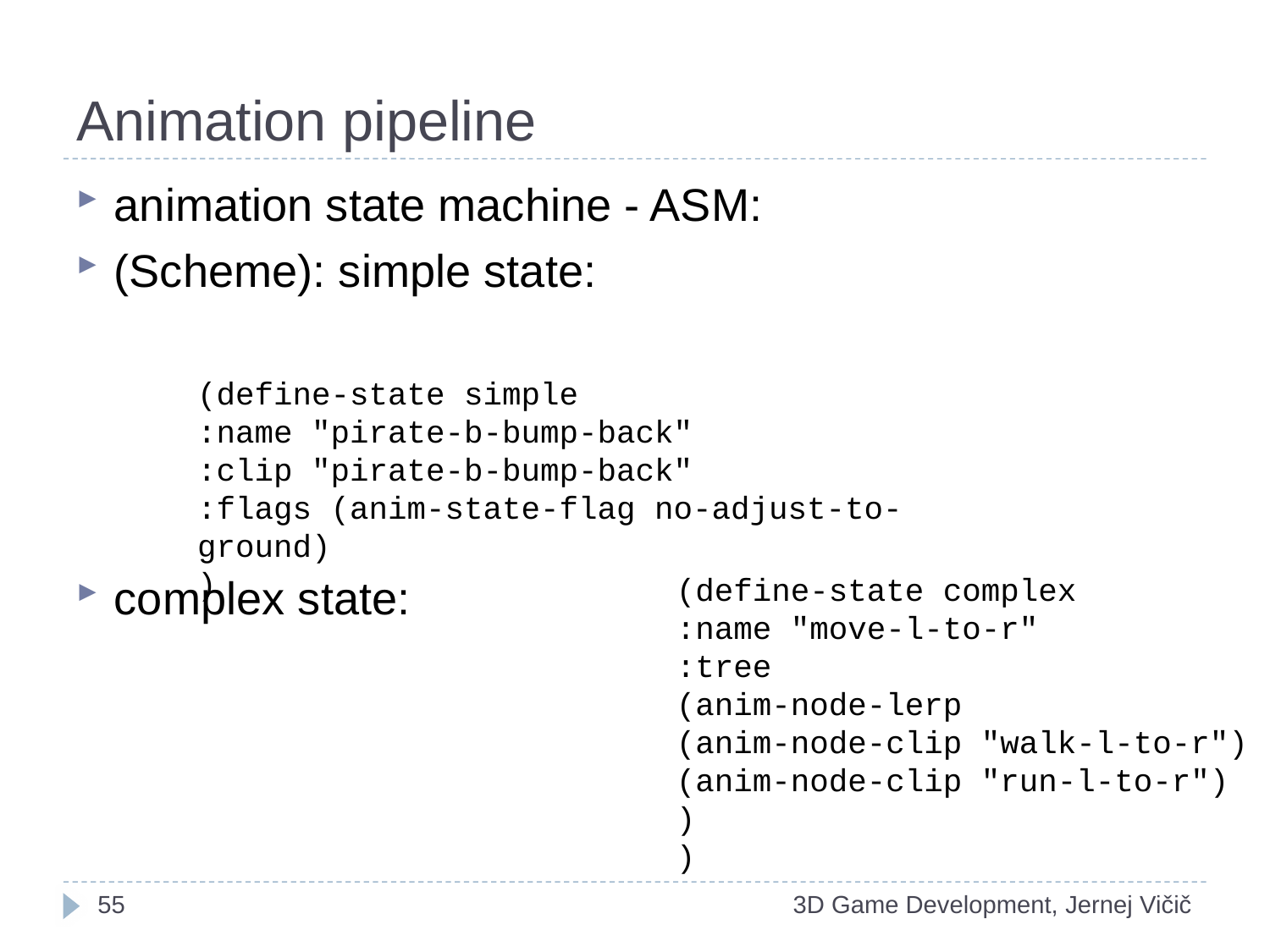

# Animation pipeline
animation state machine - ASM:
(Scheme): simple state:

complex state:
(define-state simple
:name "pirate-b-bump-back"
:clip "pirate-b-bump-back"
:flags (anim-state-flag no-adjust-to-ground)
)
(define-state complex
:name "move-l-to-r"
:tree
(anim-node-lerp
(anim-node-clip "walk-l-to-r")
(anim-node-clip "run-l-to-r")
)
)
55
3D Game Development, Jernej Vičič